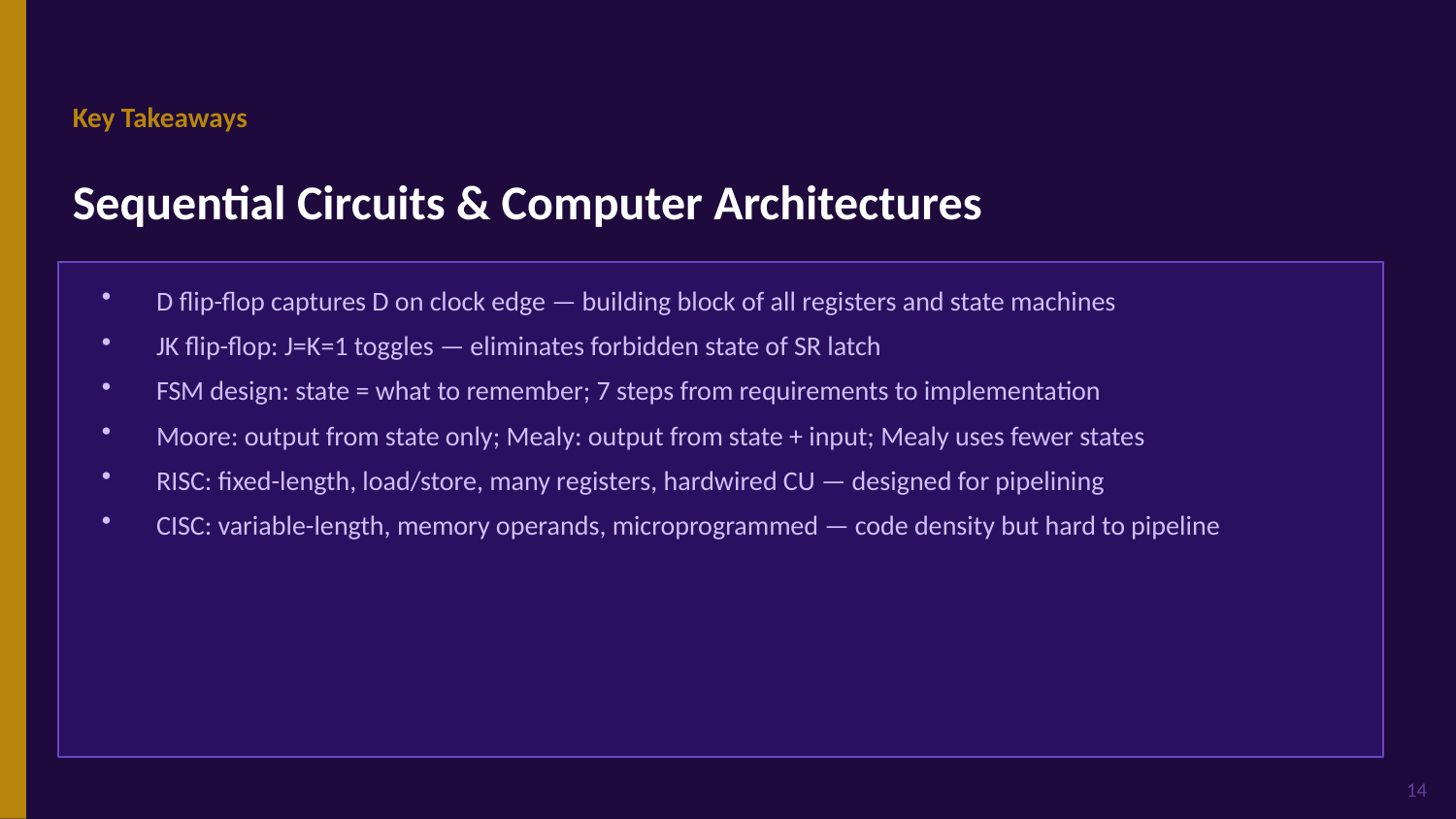

Key Takeaways
Sequential Circuits & Computer Architectures

D flip-flop captures D on clock edge — building block of all registers and state machines
JK flip-flop: J=K=1 toggles — eliminates forbidden state of SR latch
FSM design: state = what to remember; 7 steps from requirements to implementation
Moore: output from state only; Mealy: output from state + input; Mealy uses fewer states
RISC: fixed-length, load/store, many registers, hardwired CU — designed for pipelining
CISC: variable-length, memory operands, microprogrammed — code density but hard to pipeline
14